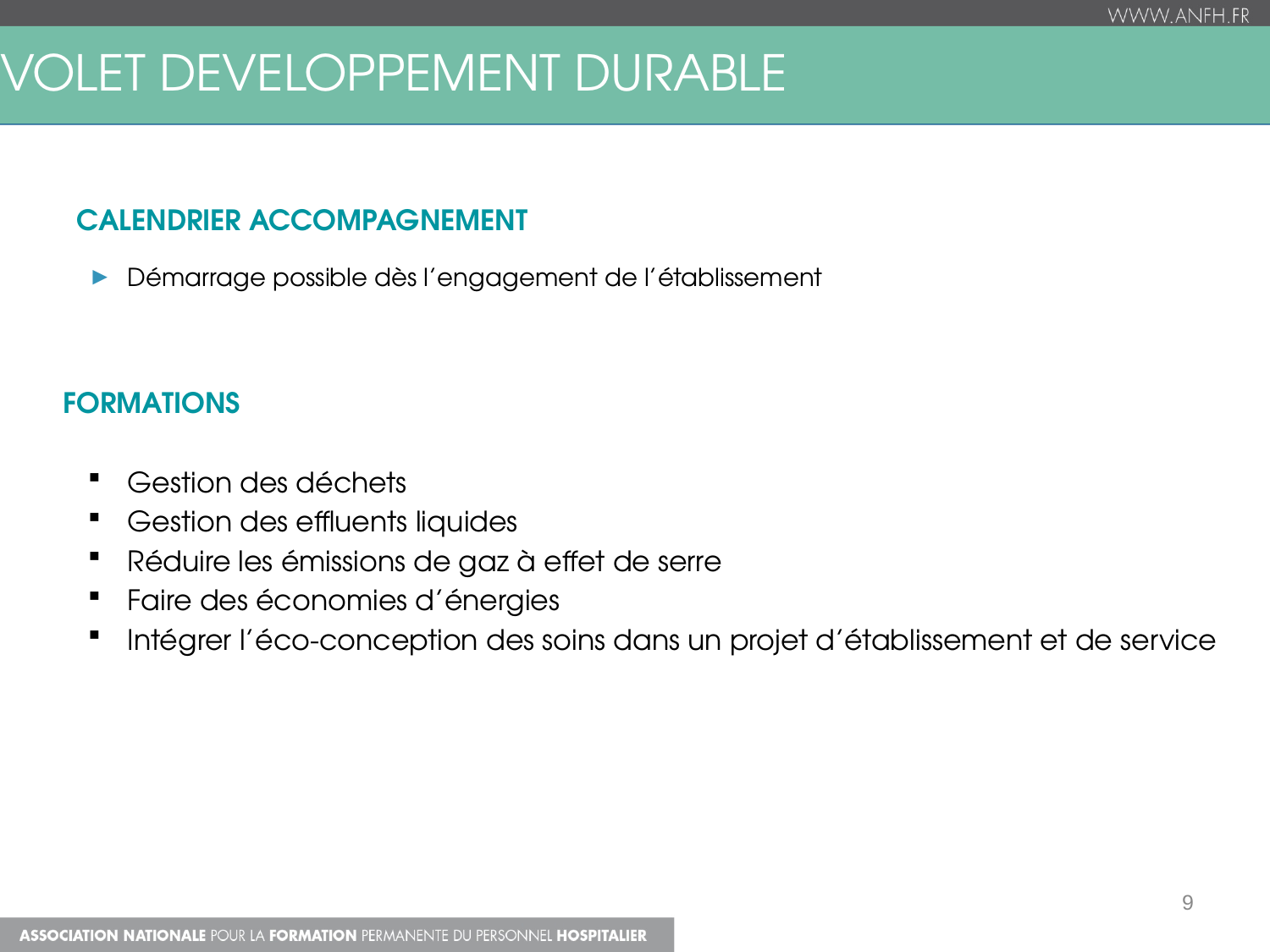

# VOLET DEVELOPPEMENT DURABLE

Démarrage possible dès l’engagement de l’établissement

FORMATIONS

Gestion des déchets
Gestion des effluents liquides
Réduire les émissions de gaz à effet de serre
Faire des économies d’énergies
Intégrer l’éco-conception des soins dans un projet d’établissement et de service

CALENDRIER ACCOMPAGNEMENT
9